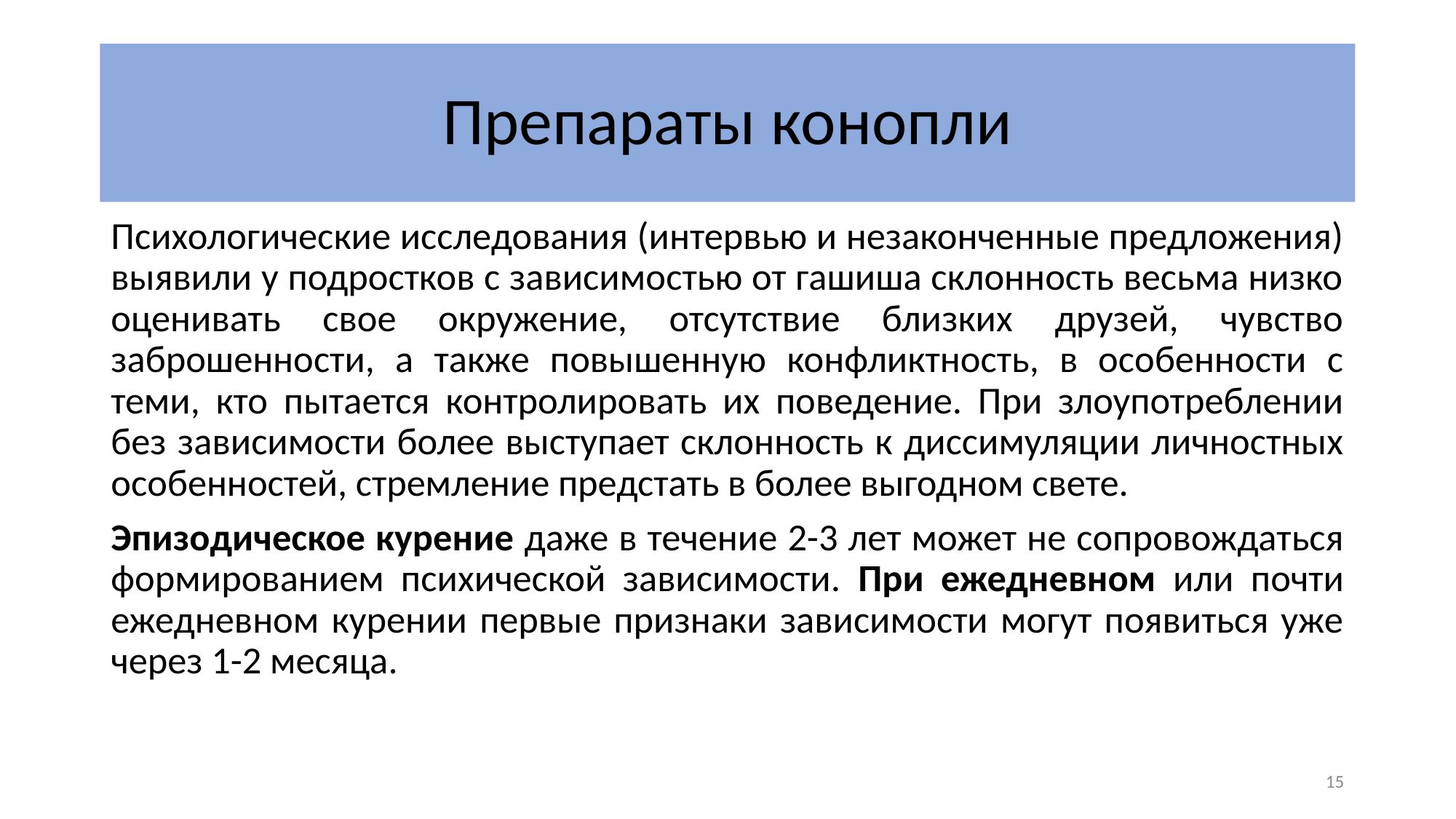

# Препараты конопли
Психологические исследования (интервью и незаконченные предложения) выявили у подростков с зависимостью от гашиша склонность весьма низко оценивать свое окружение, отсутствие близких друзей, чувство заброшенности, а также повышенную конфликтность, в особенности с теми, кто пытается контролировать их поведение. При злоупотреблении без зависимости более выступает склонность к диссимуляции личностных особенностей, стремление предстать в более выгодном свете.
Эпизодическое курение даже в течение 2-3 лет может не сопровождаться формированием психической зависимости. При ежедневном или почти ежедневном курении первые признаки зависимости могут появиться уже через 1-2 месяца.

15